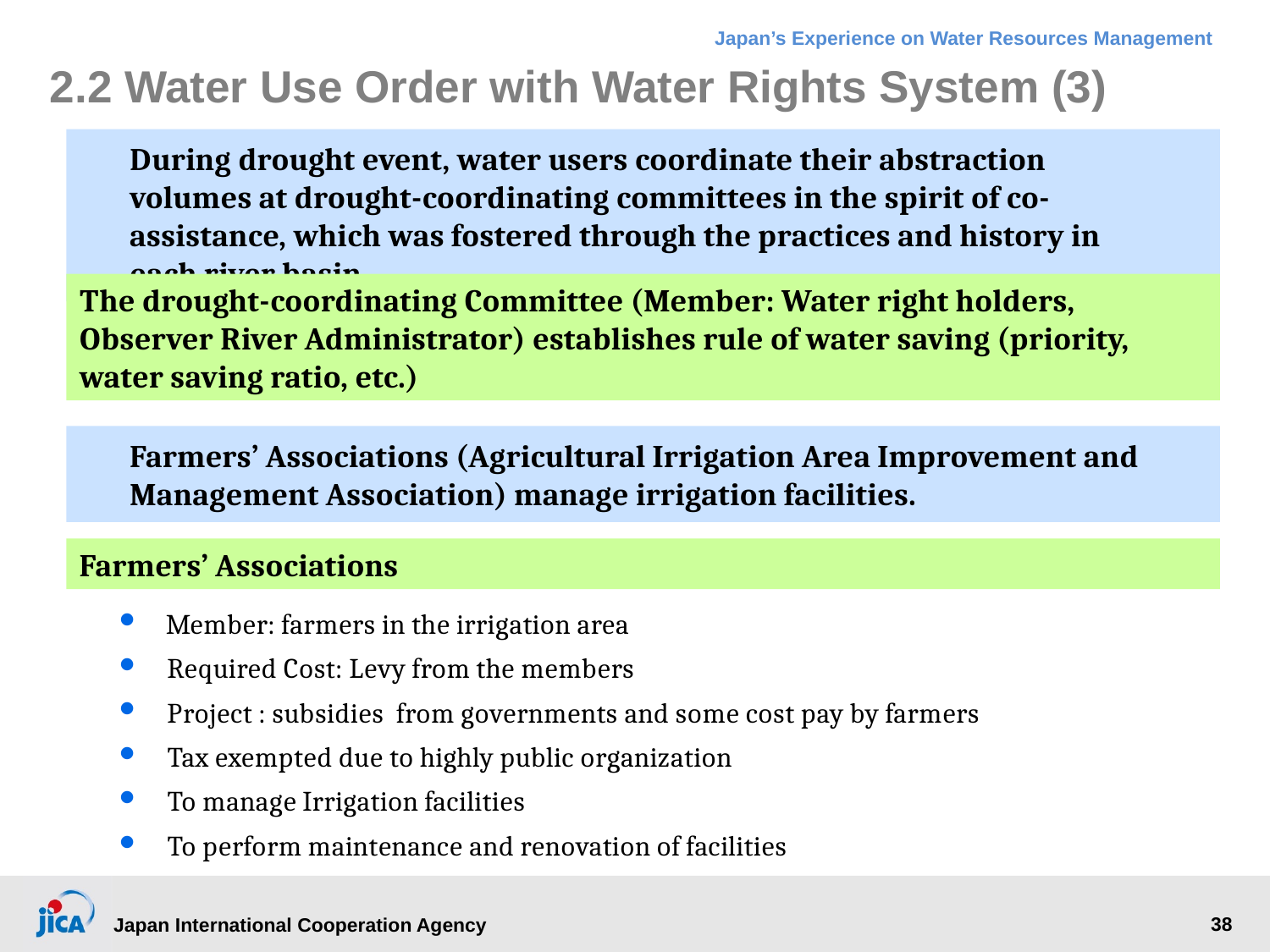

# 2.2 Water Use Order with Water Rights System (3)
During drought event, water users coordinate their abstraction volumes at drought-coordinating committees in the spirit of co-assistance, which was fostered through the practices and history in each river basin.
The drought-coordinating Committee (Member: Water right holders, Observer River Administrator) establishes rule of water saving (priority, water saving ratio, etc.)
Farmers’ Associations (Agricultural Irrigation Area Improvement and Management Association) manage irrigation facilities.
Farmers’ Associations
Member: farmers in the irrigation area
Required Cost: Levy from the members
Project : subsidies  from governments and some cost pay by farmers
Tax exempted due to highly public organization
To manage Irrigation facilities
To perform maintenance and renovation of facilities